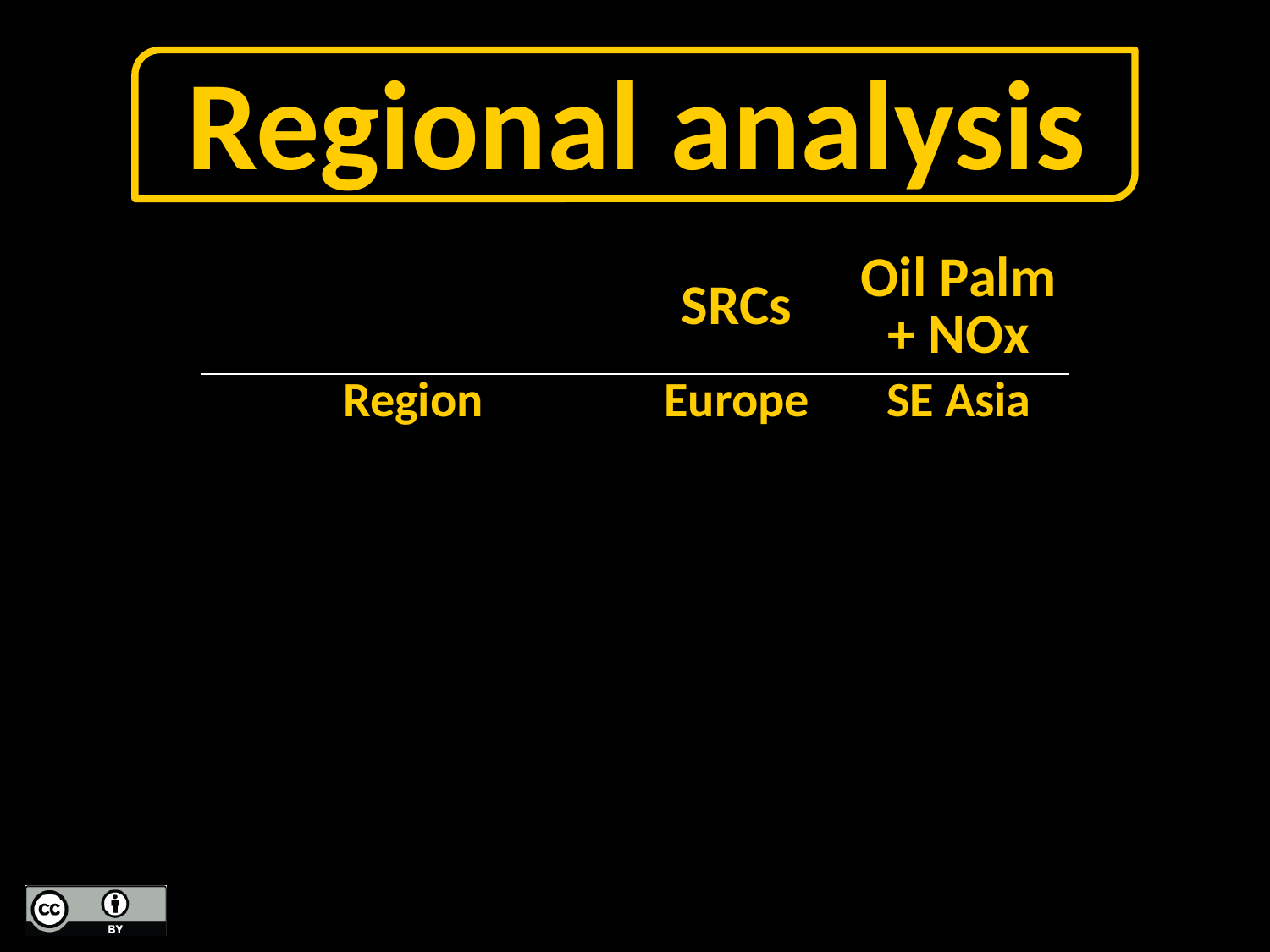

Regional analysis

|  | SRCs | Oil Palm + NOx |
| --- | --- | --- |
| Region | Europe | SE Asia |
|  |  |  |
|  |  |  |
|  |  |  |
|  |  |  |
|  |  |  |
|  |  |  |